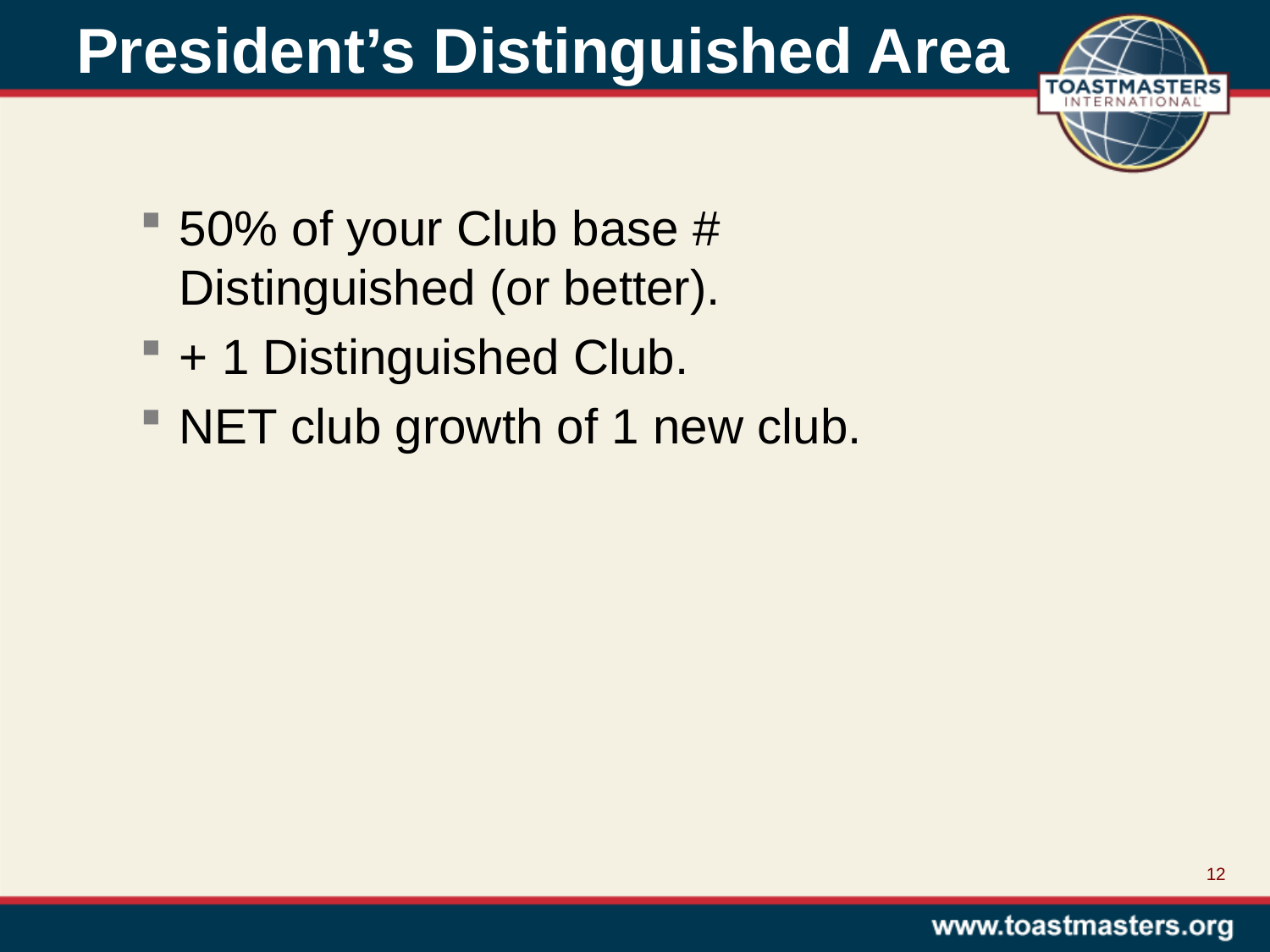

# President’s Distinguished Area
50% of your Club base # Distinguished (or better).
+ 1 Distinguished Club.
NET club growth of 1 new club.
12